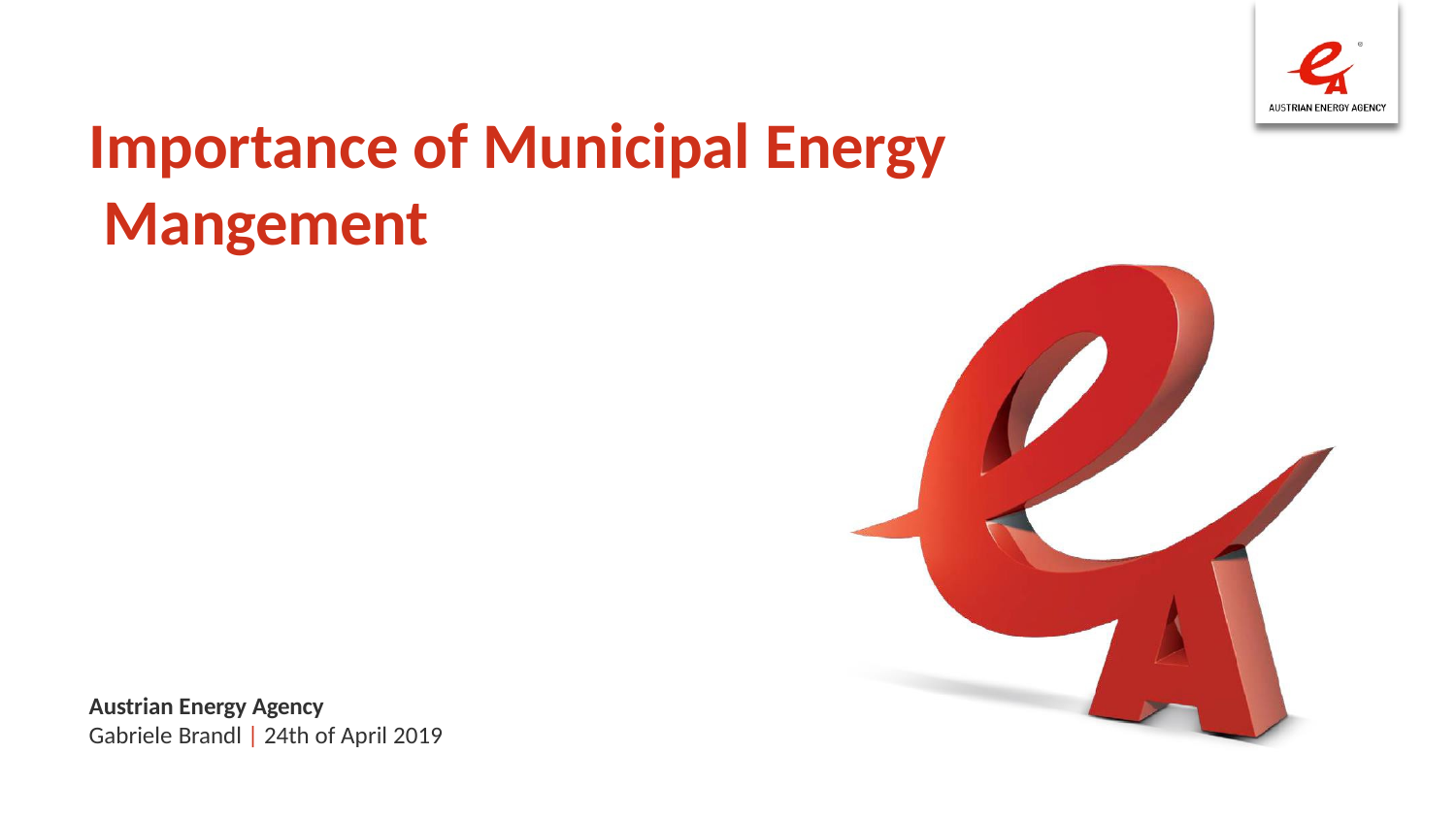

# Importance of Municipal Energy  Mangement

Austrian Energy Agency
Gabriele Brandl | 24th of April 2019